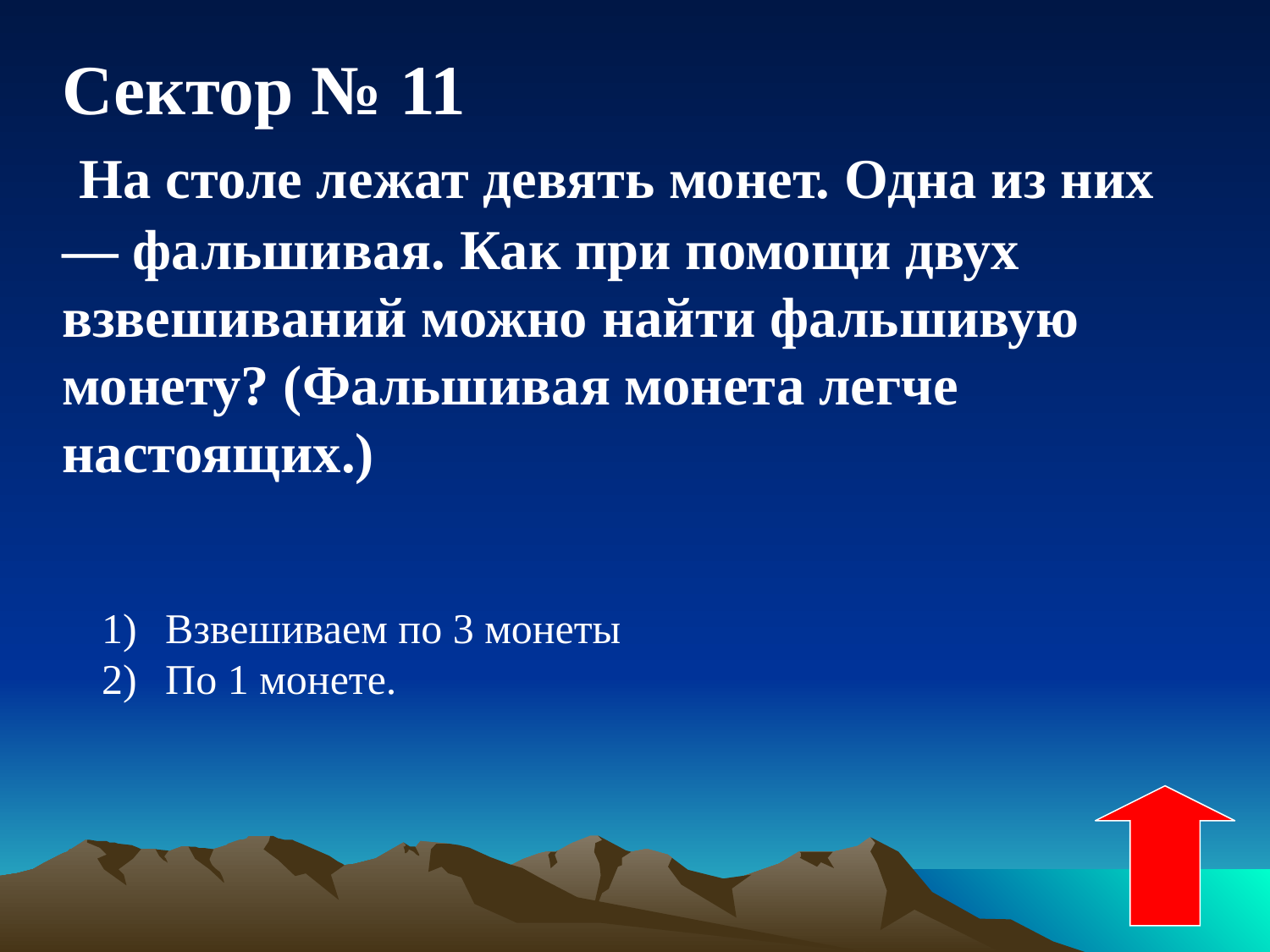

Сектор № 11
 На столе лежат девять монет. Одна из них — фальшивая. Как при помощи двух взвешиваний можно найти фальшивую монету? (Фальшивая монета легче настоящих.)
Взвешиваем по 3 монеты
По 1 монете.